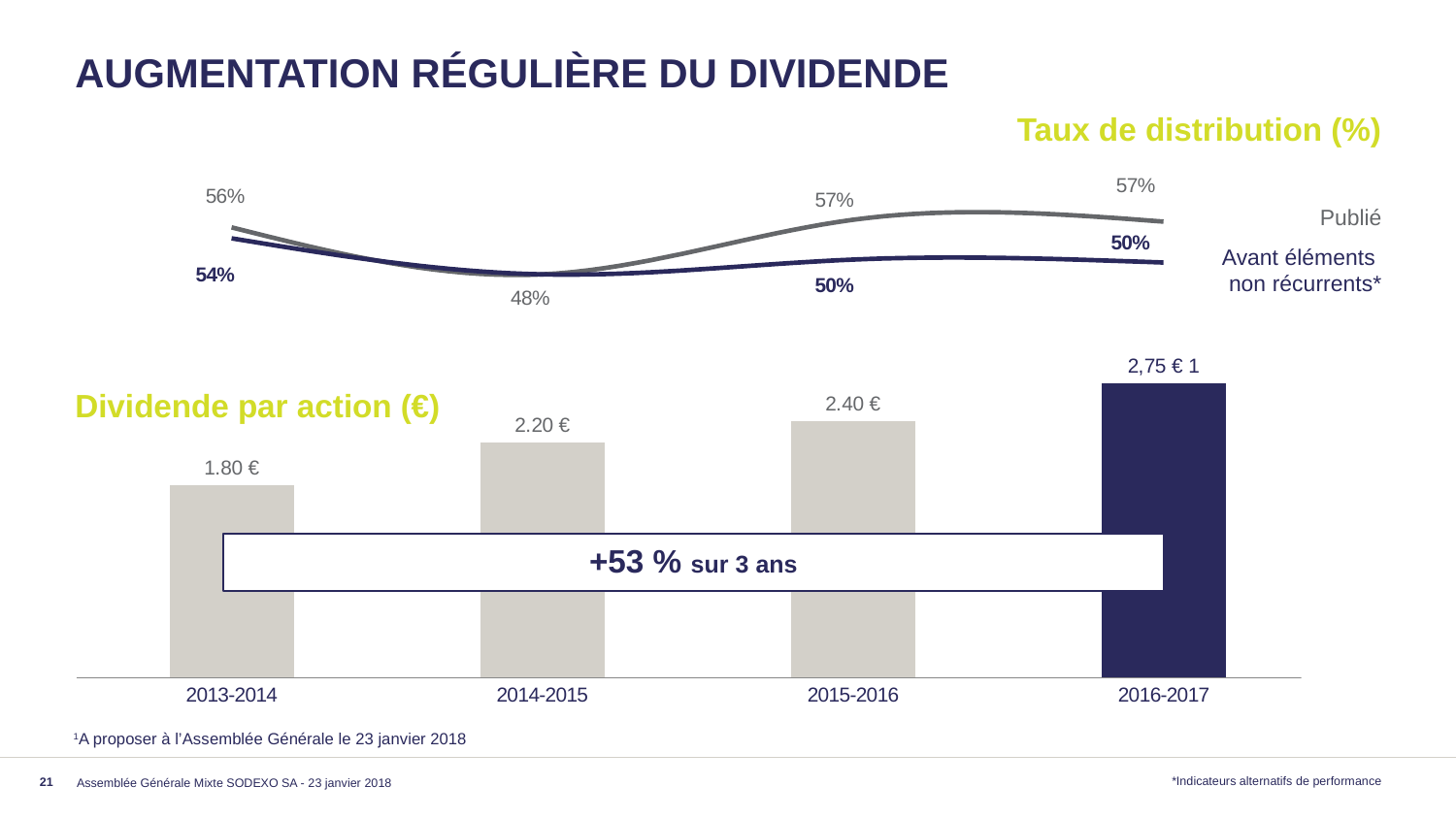

Augmentation régulière DU Dividende
Taux de distribution (%)

### Chart

| Category | Dividende (€) | Taux de distribution aVANT (%) | Taux de distribution apres (%) |
|---|---|---|---|
| 2013-2014 | 1.8 | 0.5572755417956656 | 0.5389221556886228 |
| 2014-2015 | 2.2 | 0.47826086956521746 | 0.47826086956521746 |
| 2015-2016 | 2.4 | 0.5700712589073634 | 0.5031446540880503 |
| 2016-2017 | 2.75 | 0.5670103092783506 | 0.4981884057971015 |
Publié
Avant éléments
non récurrents*
Dividende par action (€)
+53 % sur 3 ans
1A proposer à l’Assemblée Générale le 23 janvier 2018
Assemblée Générale Mixte SODEXO SA - 23 janvier 2018
*Indicateurs alternatifs de performance
21